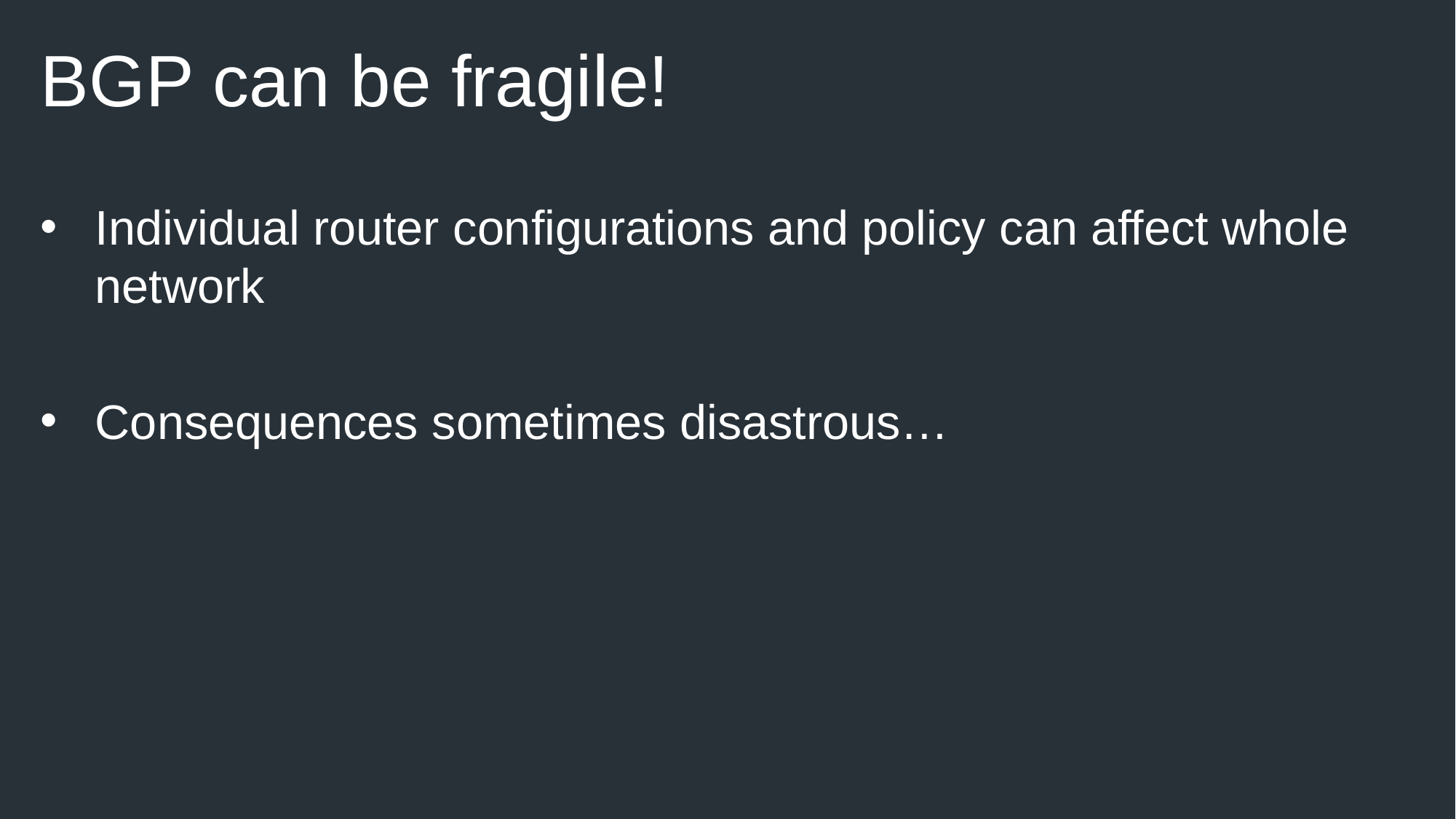

# BGP can be fragile!
Individual router configurations and policy can affect whole network

Consequences sometimes disastrous…